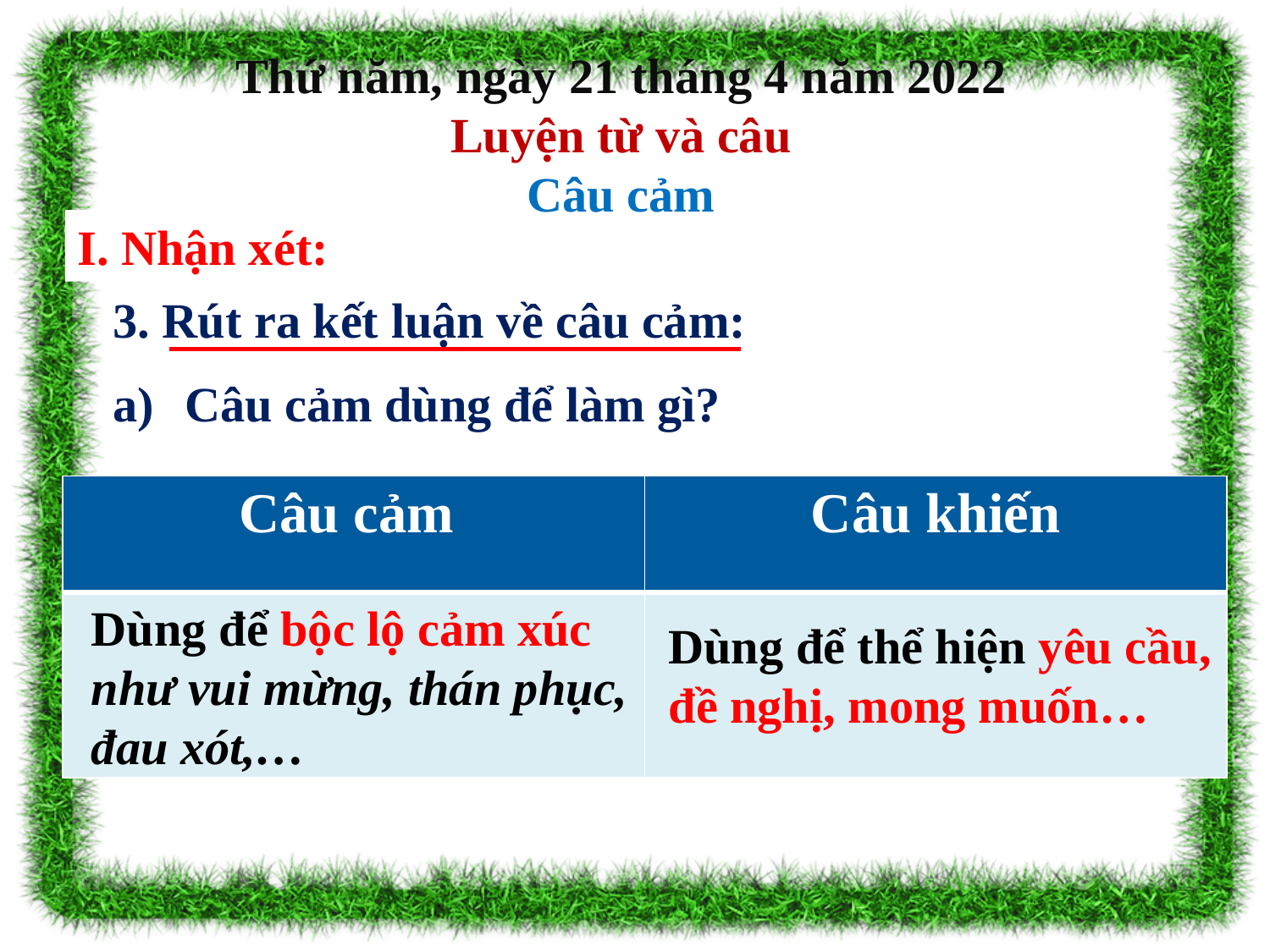

Thứ năm, ngày 21 tháng 4 năm 2022
Luyện từ và câu
Câu cảm
I. Nhận xét:
3. Rút ra kết luận về câu cảm:
Câu cảm dùng để làm gì?
| Câu cảm | Câu khiến |
| --- | --- |
|  |  |
Dùng để bộc lộ cảm xúc
như vui mừng, thán phục,
đau xót,…
Dùng để thể hiện yêu cầu,
đề nghị, mong muốn…